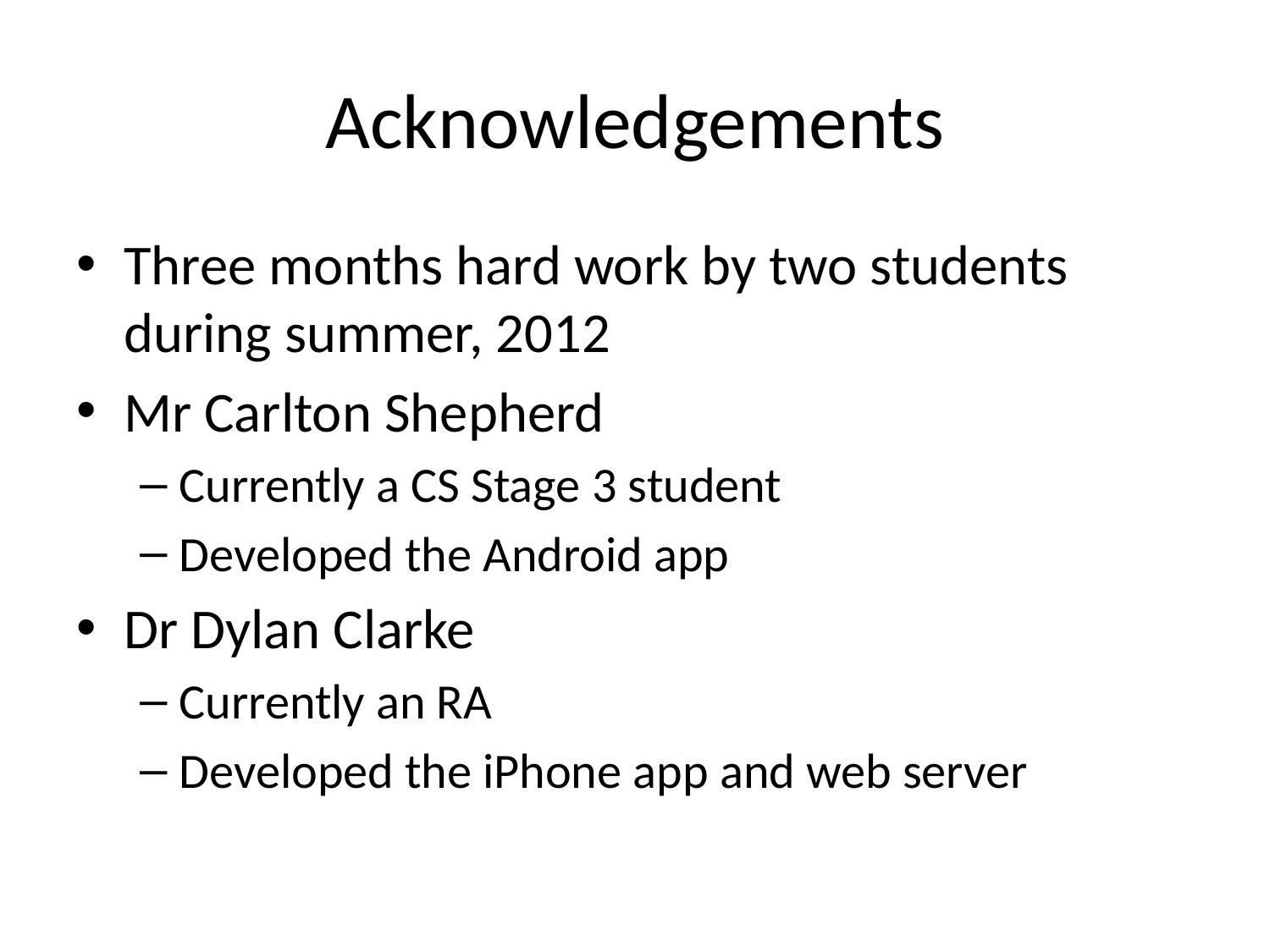

# Acknowledgements
Three months hard work by two students during summer, 2012
Mr Carlton Shepherd
Currently a CS Stage 3 student
Developed the Android app
Dr Dylan Clarke
Currently an RA
Developed the iPhone app and web server